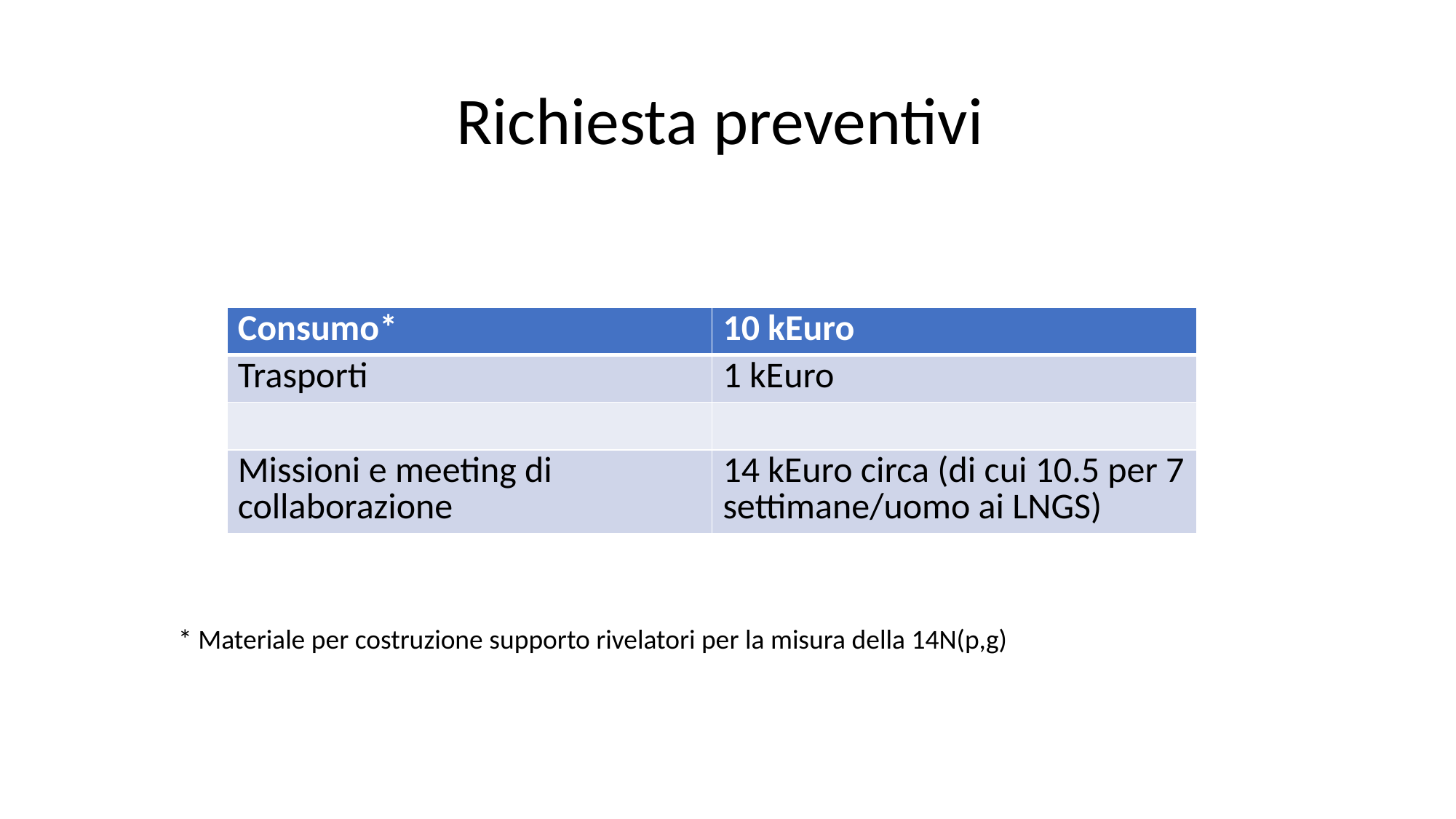

# Richiesta preventivi
| Consumo\* | 10 kEuro |
| --- | --- |
| Trasporti | 1 kEuro |
|  |  |
| Missioni e meeting di collaborazione | 14 kEuro circa (di cui 10.5 per 7 settimane/uomo ai LNGS) |
* Materiale per costruzione supporto rivelatori per la misura della 14N(p,g)